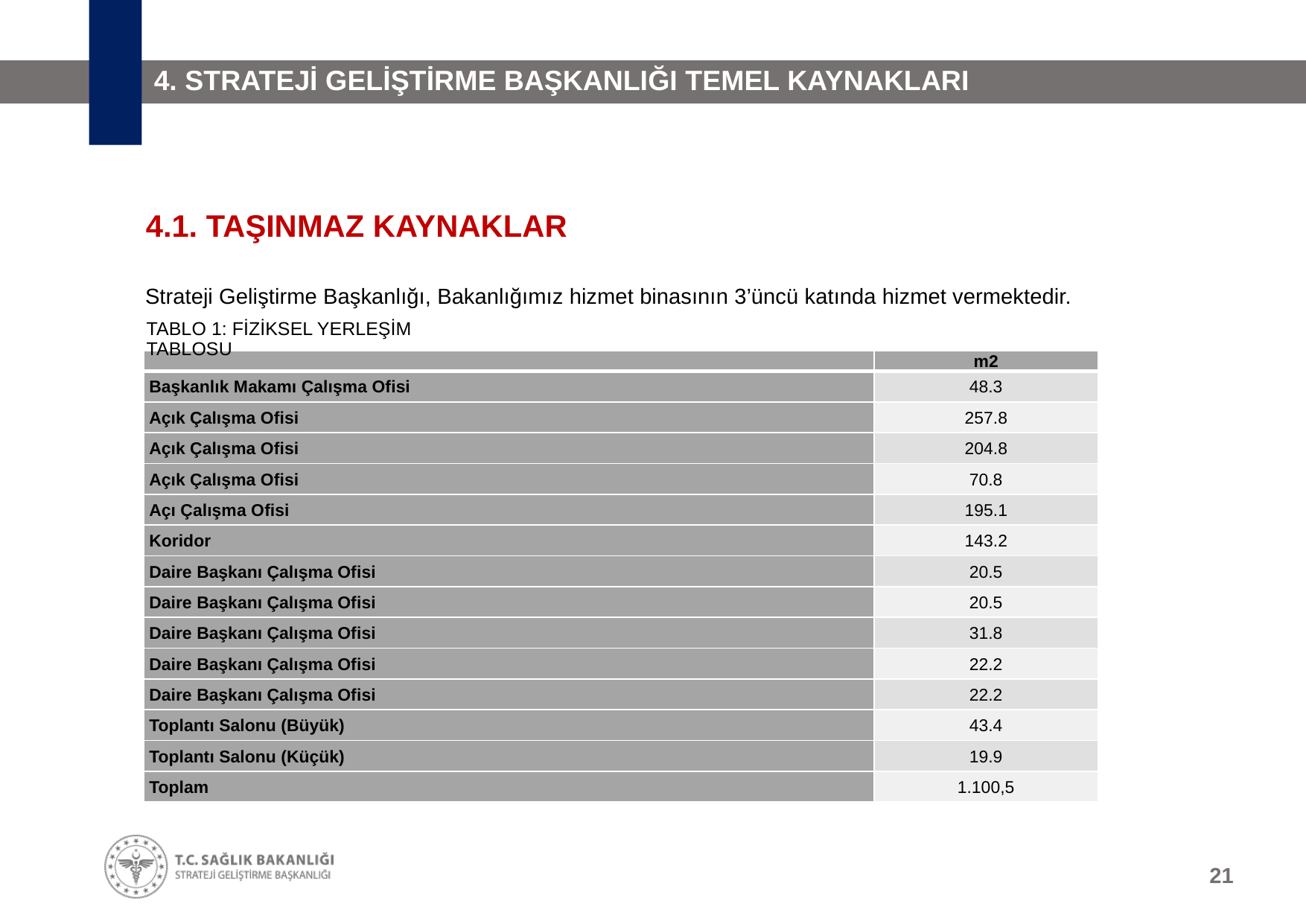

# 4. STRATEJİ GELİŞTİRME BAŞKANLIĞI TEMEL KAYNAKLARI
4.1. TAŞINMAZ KAYNAKLAR
Strateji Geliştirme Başkanlığı, Bakanlığımız hizmet binasının 3’üncü katında hizmet vermektedir.

Tablo 1: fiziksel yerleşim tablosu

|  | m2 |
| --- | --- |
| Başkanlık Makamı Çalışma Ofisi | 48.3 |
| Açık Çalışma Ofisi | 257.8 |
| Açık Çalışma Ofisi | 204.8 |
| Açık Çalışma Ofisi | 70.8 |
| Açı Çalışma Ofisi | 195.1 |
| Koridor | 143.2 |
| Daire Başkanı Çalışma Ofisi | 20.5 |
| Daire Başkanı Çalışma Ofisi | 20.5 |
| Daire Başkanı Çalışma Ofisi | 31.8 |
| Daire Başkanı Çalışma Ofisi | 22.2 |
| Daire Başkanı Çalışma Ofisi | 22.2 |
| Toplantı Salonu (Büyük) | 43.4 |
| Toplantı Salonu (Küçük) | 19.9 |
| Toplam | 1.100,5 |
21